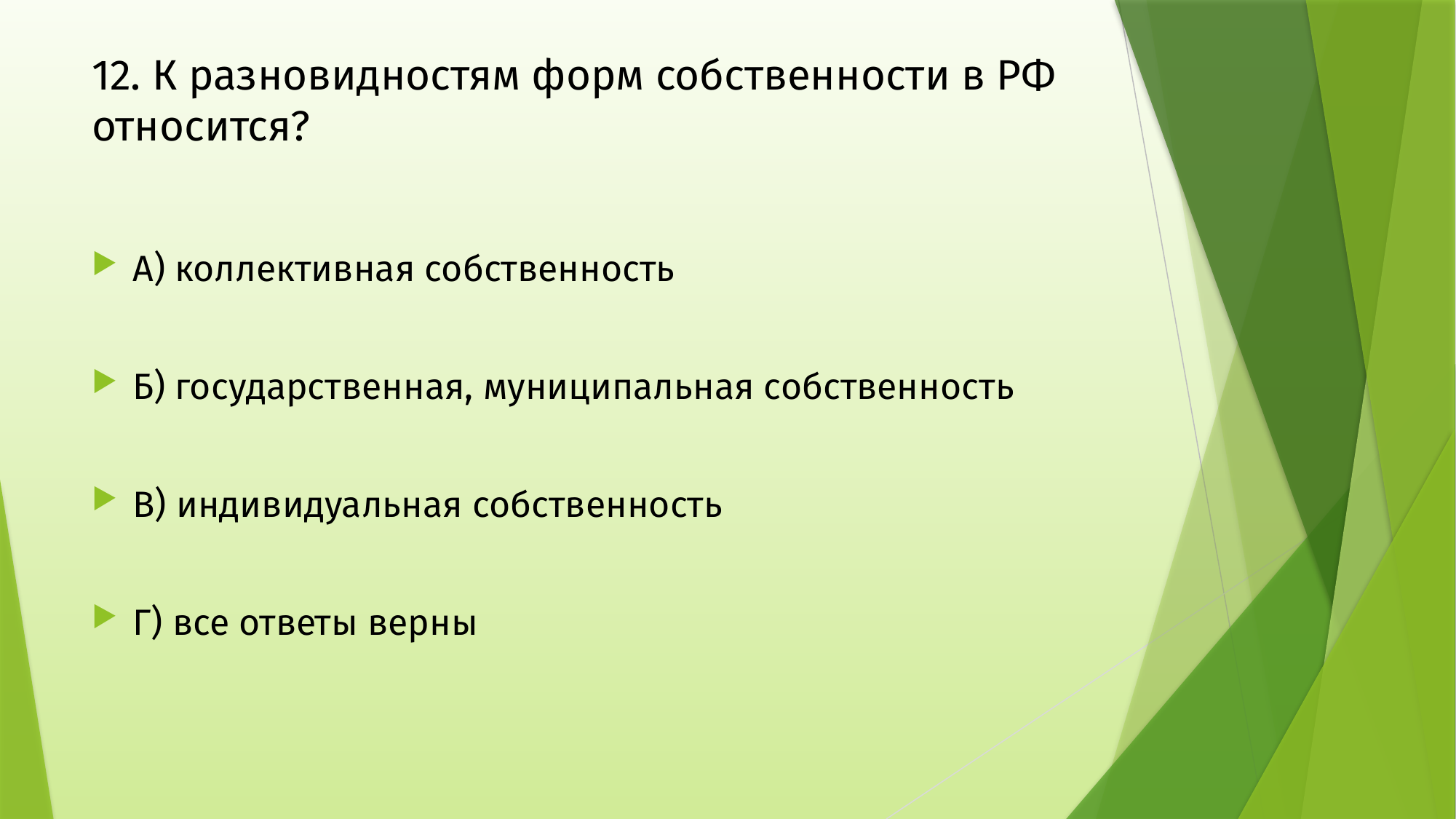

# 12. К разновидностям форм собственности в РФ относится?
А) коллективная собственность

Б) государственная, муниципальная собственность

В) индивидуальная собственность

Г) все ответы верны